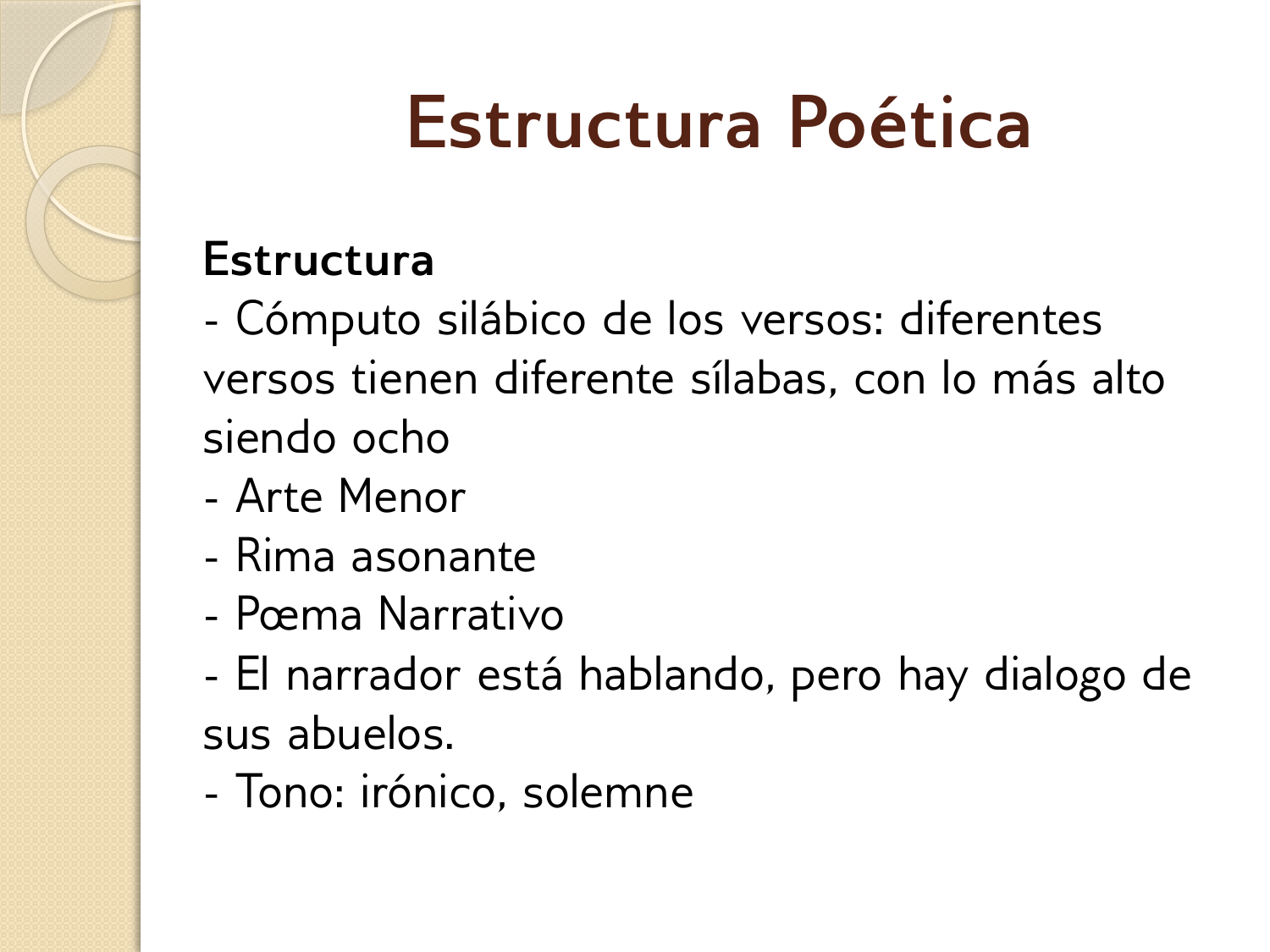

# Estructura Poética
Estructura
- Cómputo silábico de los versos: diferentes versos tienen diferente sílabas, con lo más alto siendo ocho
- Arte Menor
- Rima asonante
- Poema Narrativo
- El narrador está hablando, pero hay dialogo de sus abuelos.
- Tono: irónico, solemne